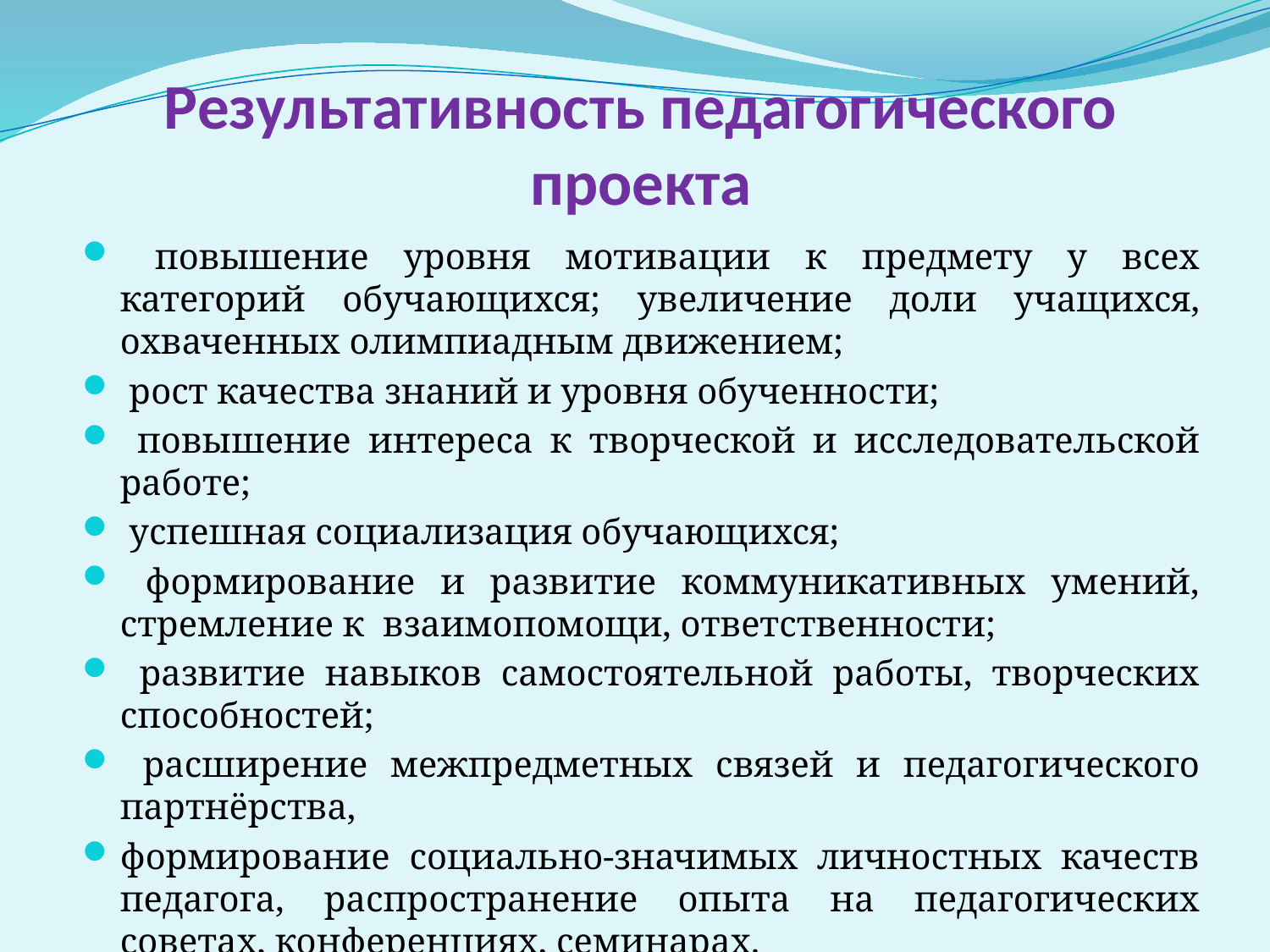

# Результативность педагогического проекта
 повышение уровня мотивации к предмету у всех категорий обучающихся; увеличение доли учащихся, охваченных олимпиадным движением;
 рост качества знаний и уровня обученности;
 повышение интереса к творческой и исследовательской работе;
 успешная социализация обучающихся;
 формирование и развитие коммуникативных умений, стремление к  взаимопомощи, ответственности;
 развитие навыков самостоятельной работы, творческих способностей;
 расширение межпредметных связей и педагогического партнёрства,
формирование социально-значимых личностных качеств педагога, распространение опыта на педагогических советах, конференциях, семинарах.